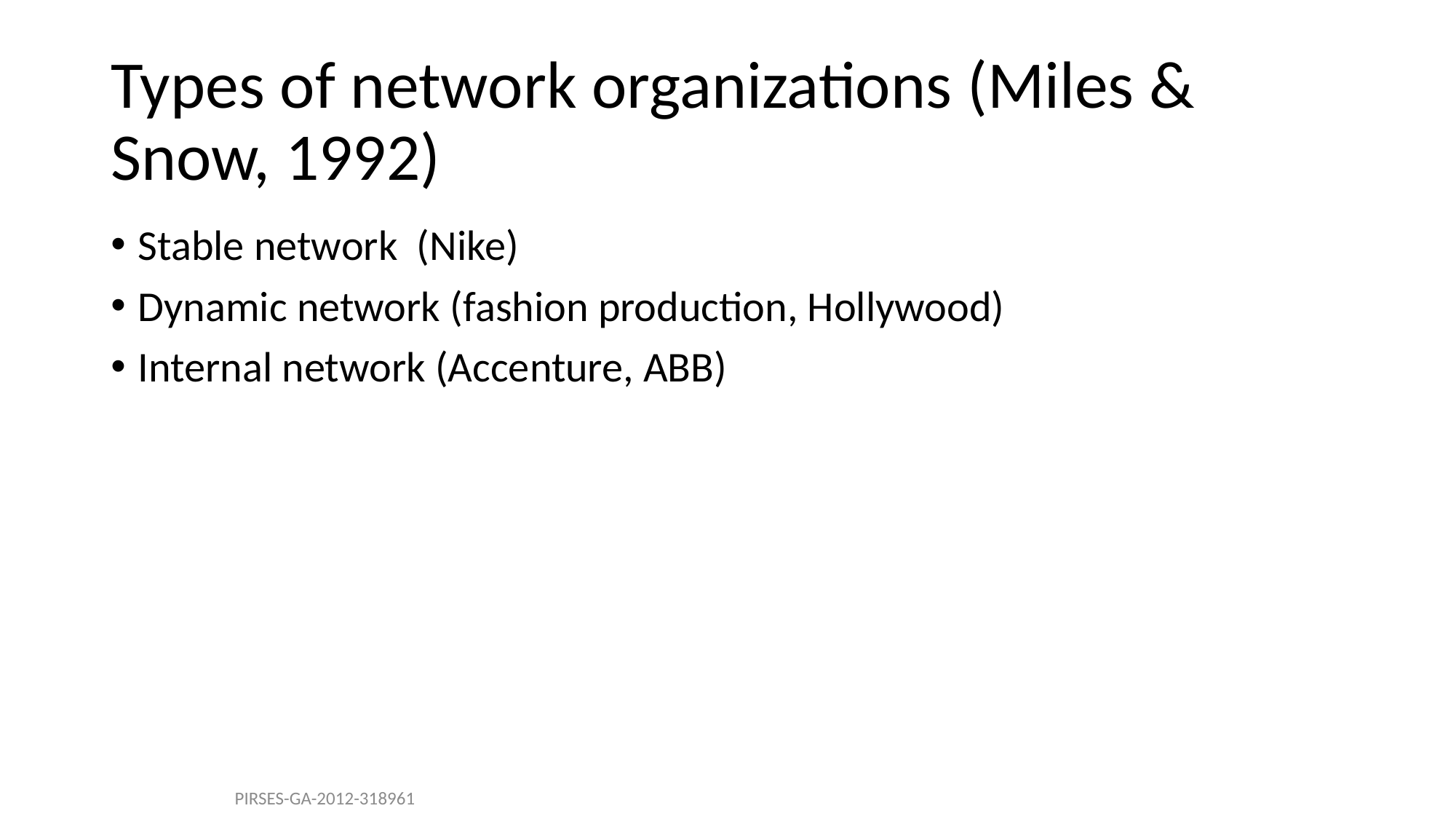

# Types of network organizations (Miles & Snow, 1992)
Stable network  (Nike)
Dynamic network (fashion production, Hollywood)
Internal network (Accenture, ABB)

PIRSES-GA-2012-318961